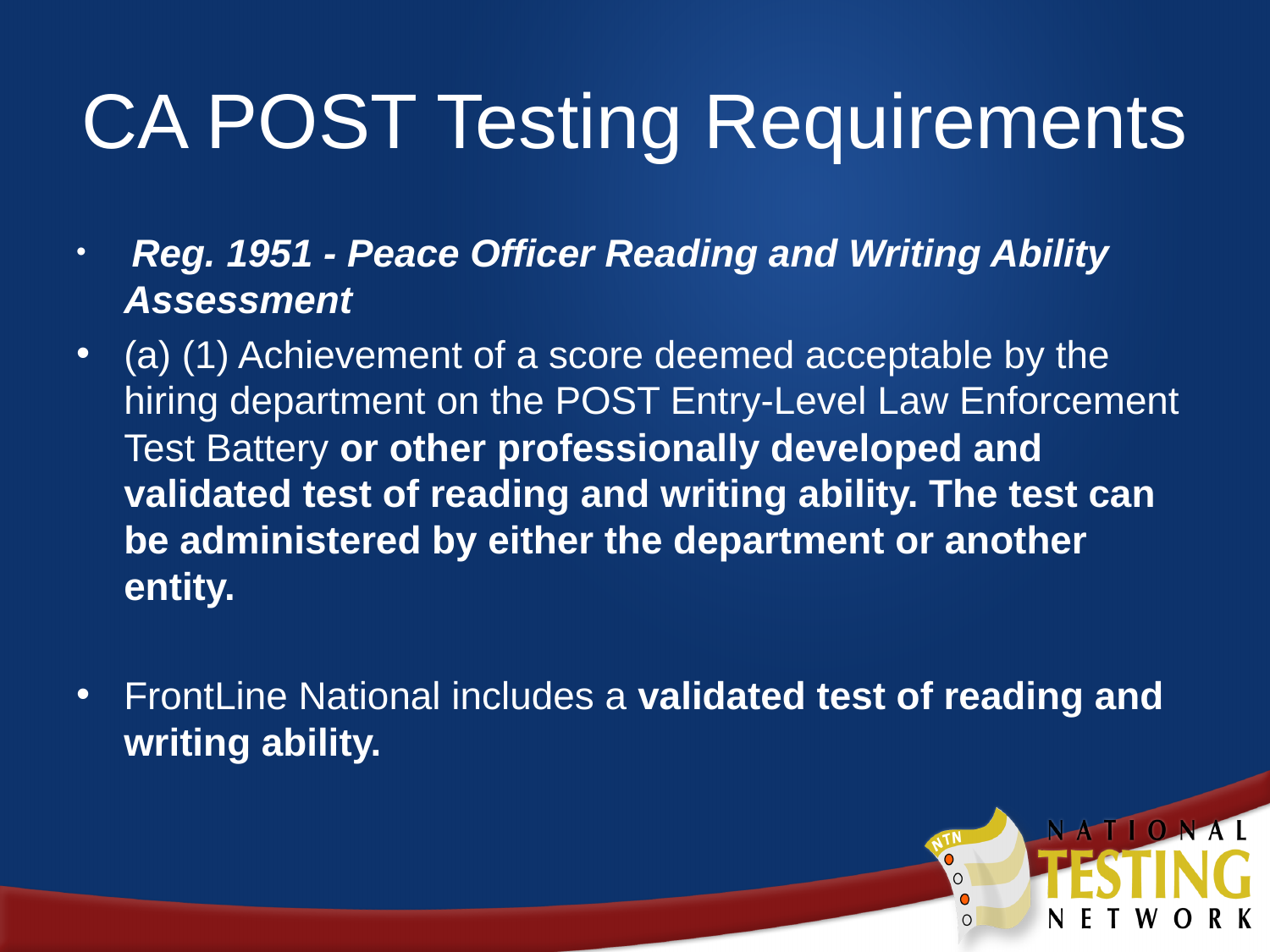

# CA POST Testing Requirements
 Reg. 1951 - Peace Officer Reading and Writing Ability Assessment
(a) (1) Achievement of a score deemed acceptable by the hiring department on the POST Entry-Level Law Enforcement Test Battery or other professionally developed and validated test of reading and writing ability. The test can be administered by either the department or another entity.

FrontLine National includes a validated test of reading and writing ability.